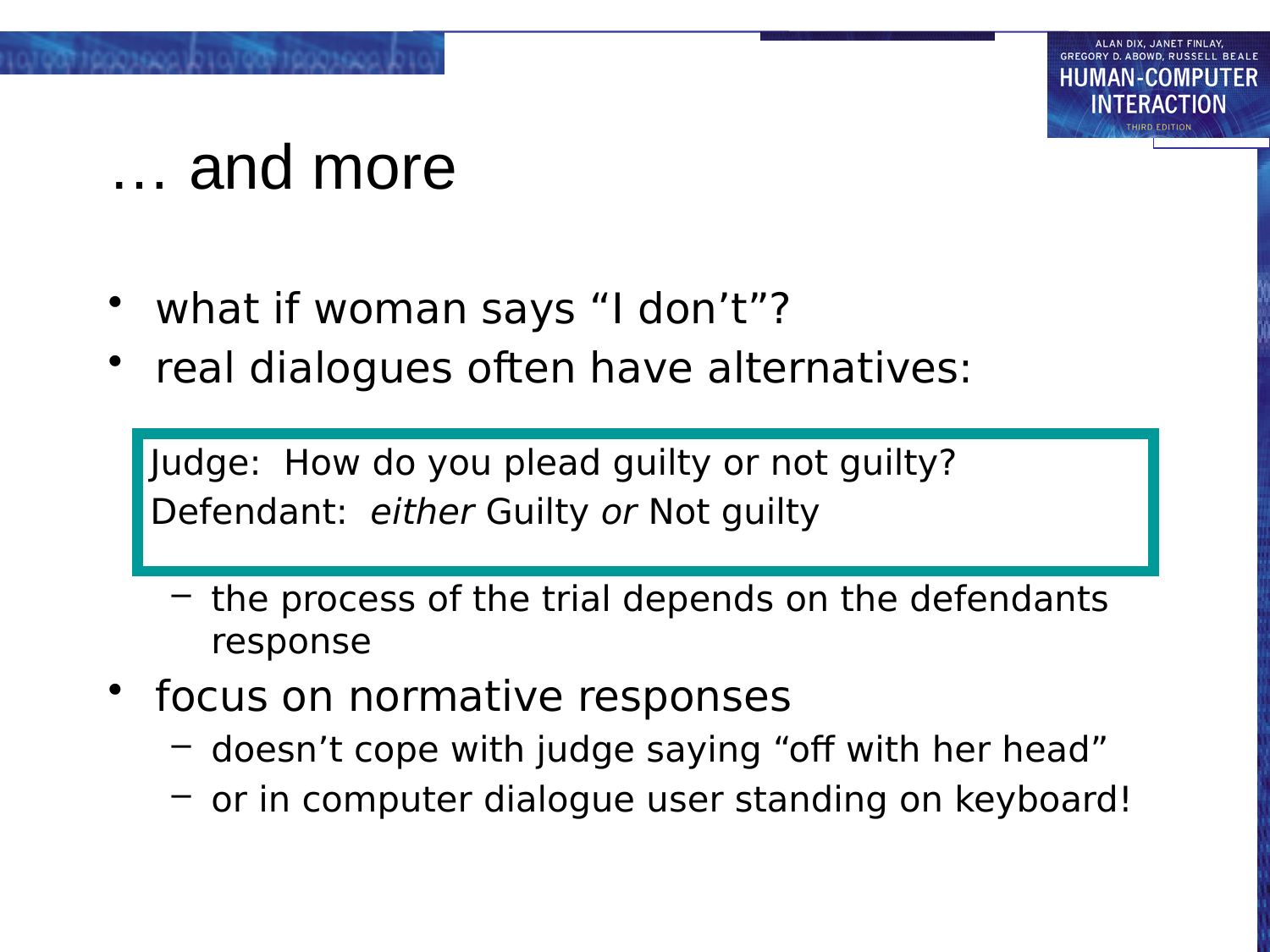

# … and more
what if woman says “I don’t”?
real dialogues often have alternatives:

the process of the trial depends on the defendants response
focus on normative responses
doesn’t cope with judge saying “off with her head”
or in computer dialogue user standing on keyboard!
Judge:  How do you plead guilty or not guilty?
Defendant:  either Guilty or Not guilty